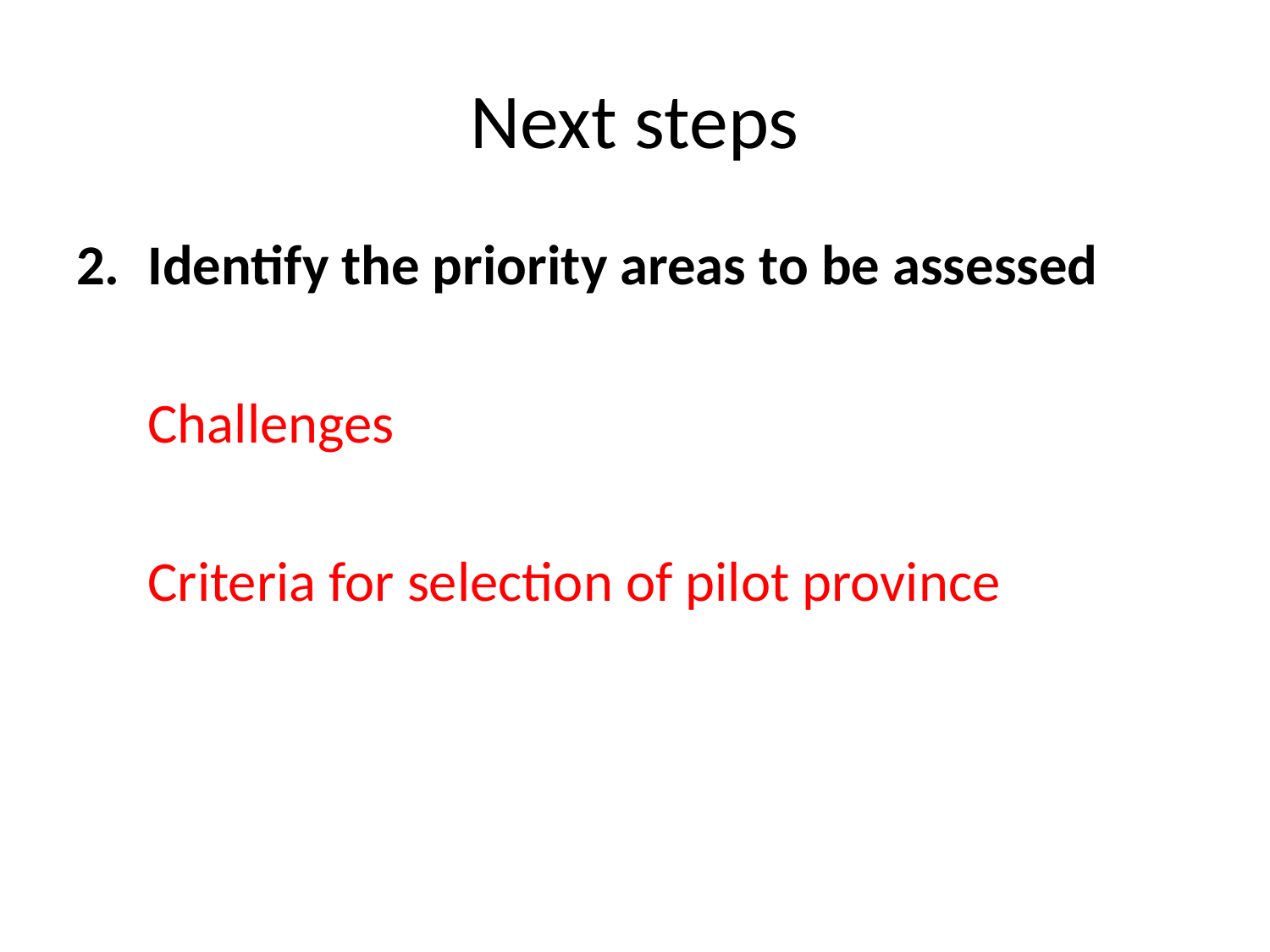

# Next steps
Identify the priority areas to be assessed

	Challenges

	Criteria for selection of pilot province